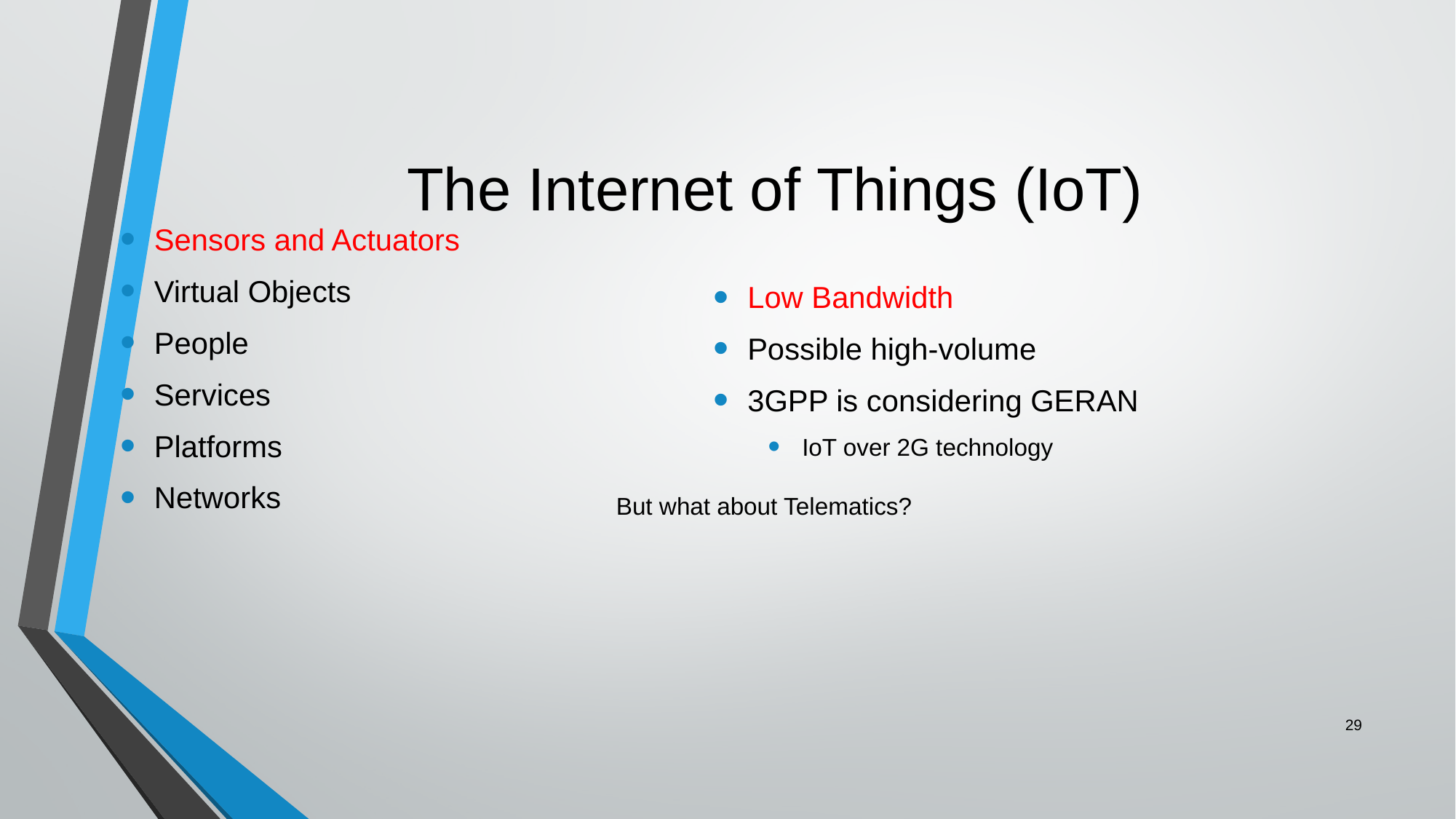

# The Internet of Things (IoT)
Sensors and Actuators
Virtual Objects
People
Services
Platforms
Networks
Low Bandwidth
Possible high-volume
3GPP is considering GERAN
IoT over 2G technology
But what about Telematics?
29